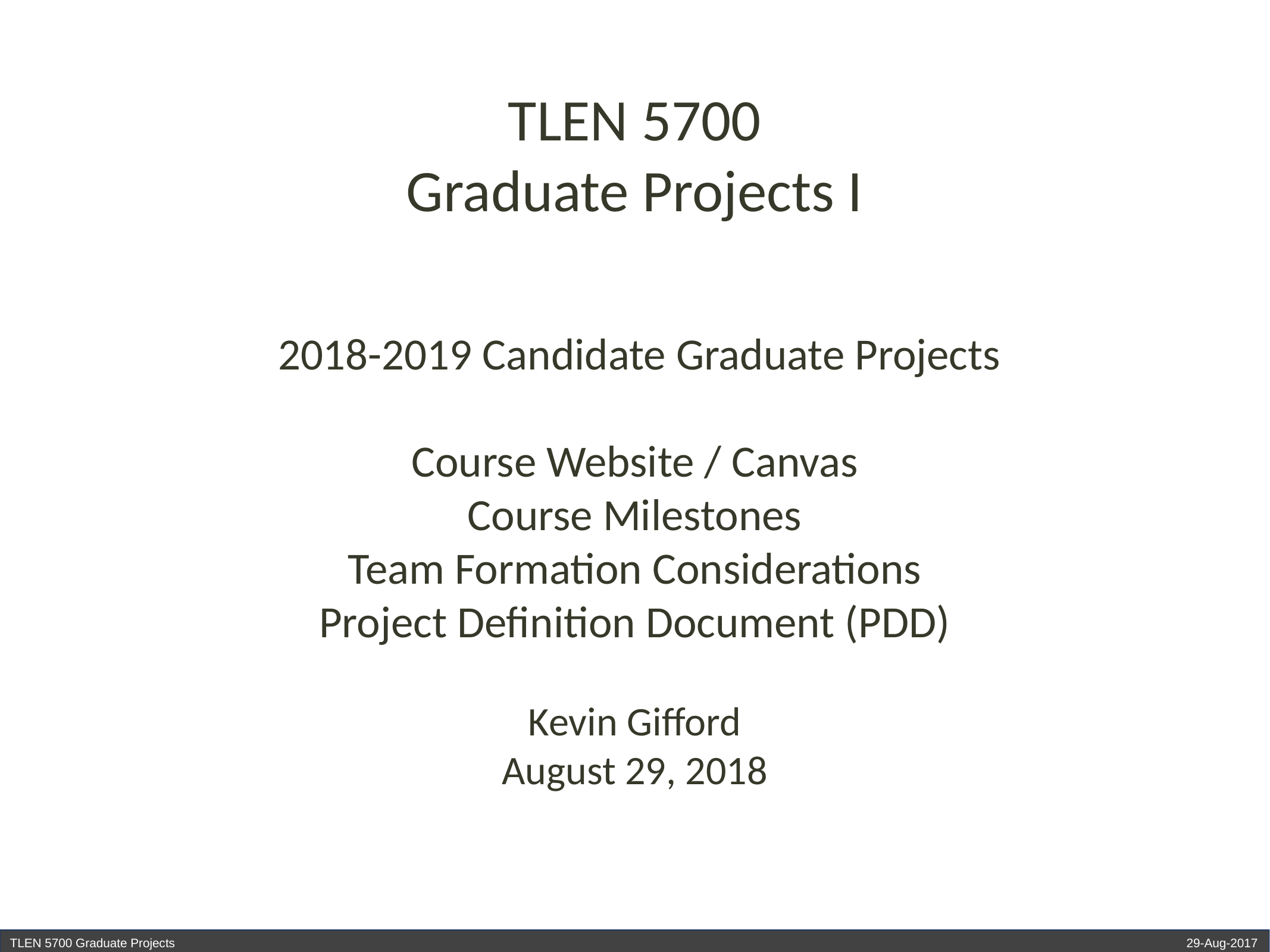

TLEN 5700
Graduate Projects I
 2018-2019 Candidate Graduate Projects

Course Website / Canvas
Course Milestones
Team Formation Considerations
Project Definition Document (PDD)

Kevin Gifford
August 29, 2018